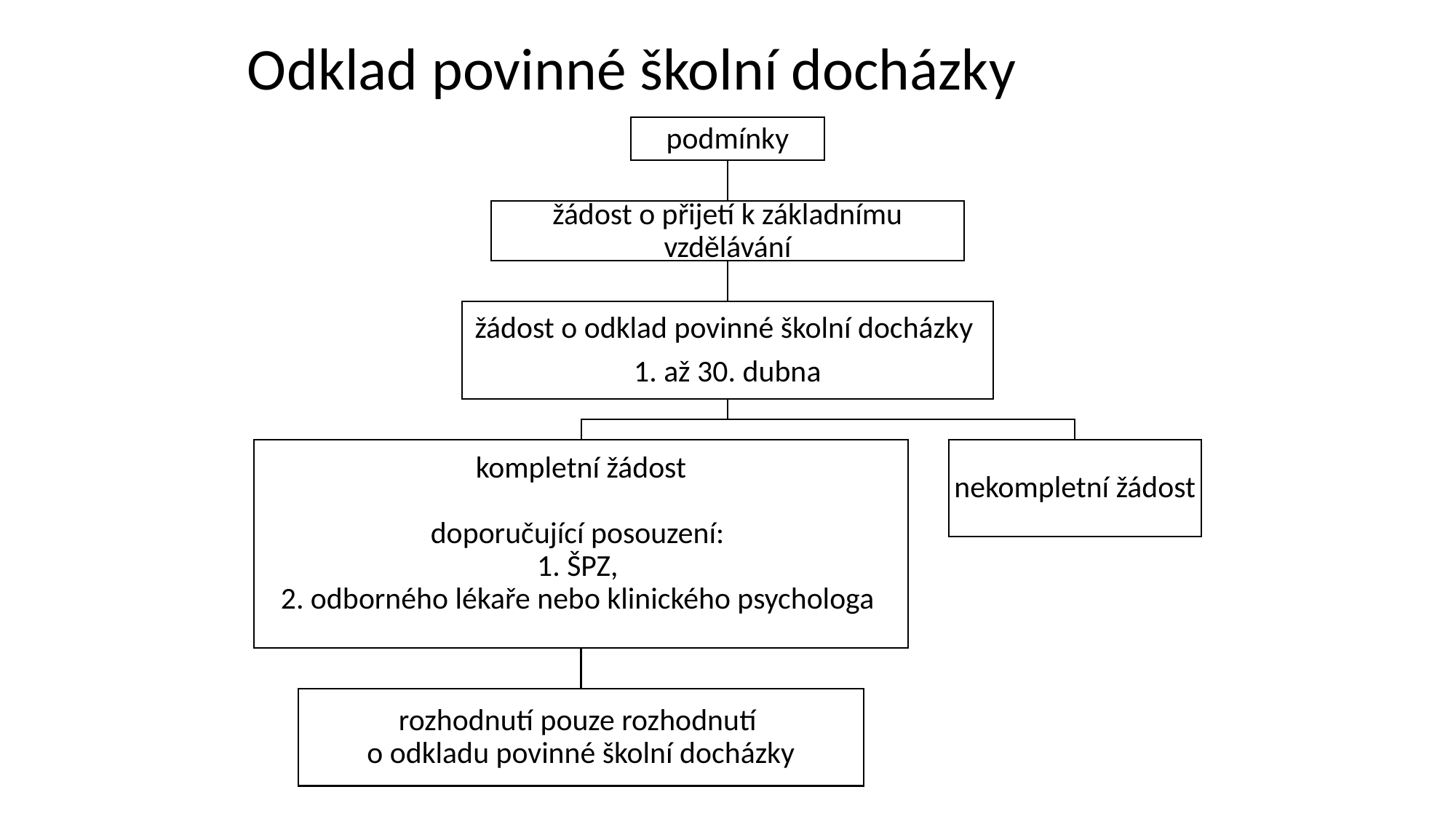

# Odklad povinné školní docházky
podmínky
žádost o přijetí k základnímu vzdělávání
žádost o odklad povinné školní docházky
1. až 30. dubna
kompletní žádost

doporučující posouzení:
1. ŠPZ,
2. odborného lékaře nebo klinického psychologa

rozhodnutí pouze rozhodnutí
o odkladu povinné školní docházky
nekompletní žádost